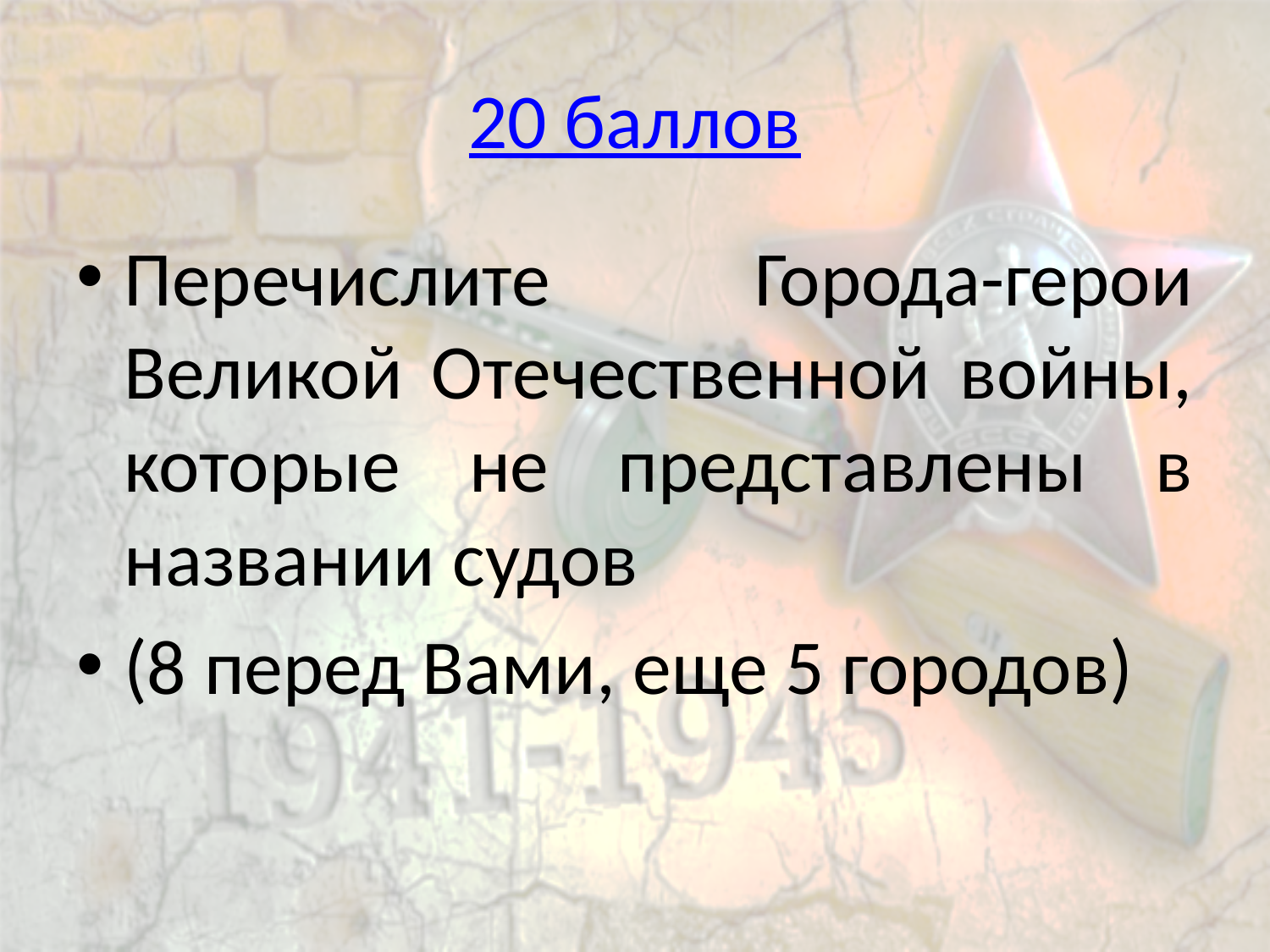

# 20 баллов
Перечислите Города-герои Великой Отечественной войны, которые не представлены в названии судов
(8 перед Вами, еще 5 городов)